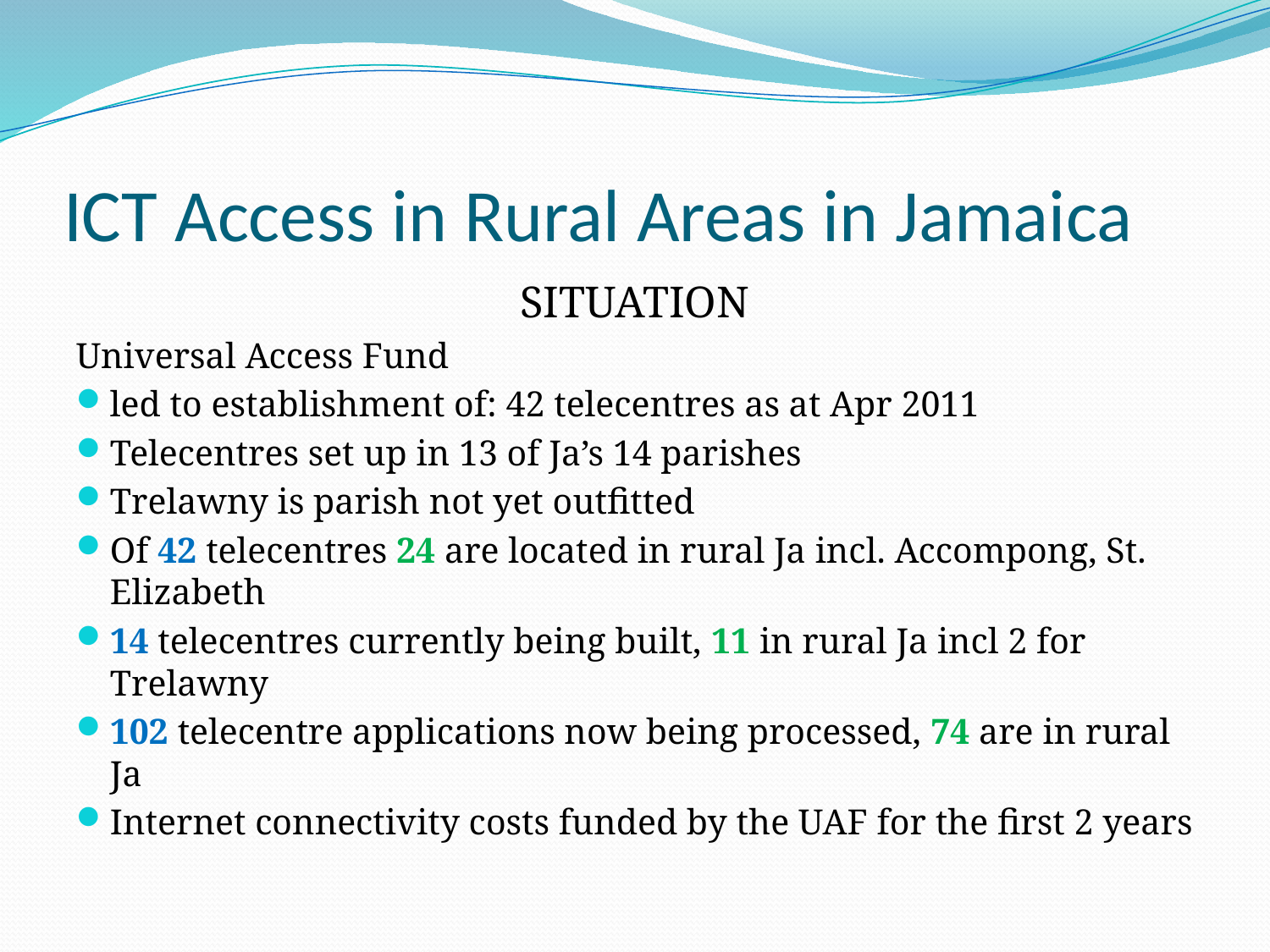

# ICT Access in Rural Areas in Jamaica
SITUATION
Universal Access Fund
led to establishment of: 42 telecentres as at Apr 2011
Telecentres set up in 13 of Ja’s 14 parishes
Trelawny is parish not yet outfitted
Of 42 telecentres 24 are located in rural Ja incl. Accompong, St. Elizabeth
14 telecentres currently being built, 11 in rural Ja incl 2 for Trelawny
102 telecentre applications now being processed, 74 are in rural Ja
Internet connectivity costs funded by the UAF for the first 2 years